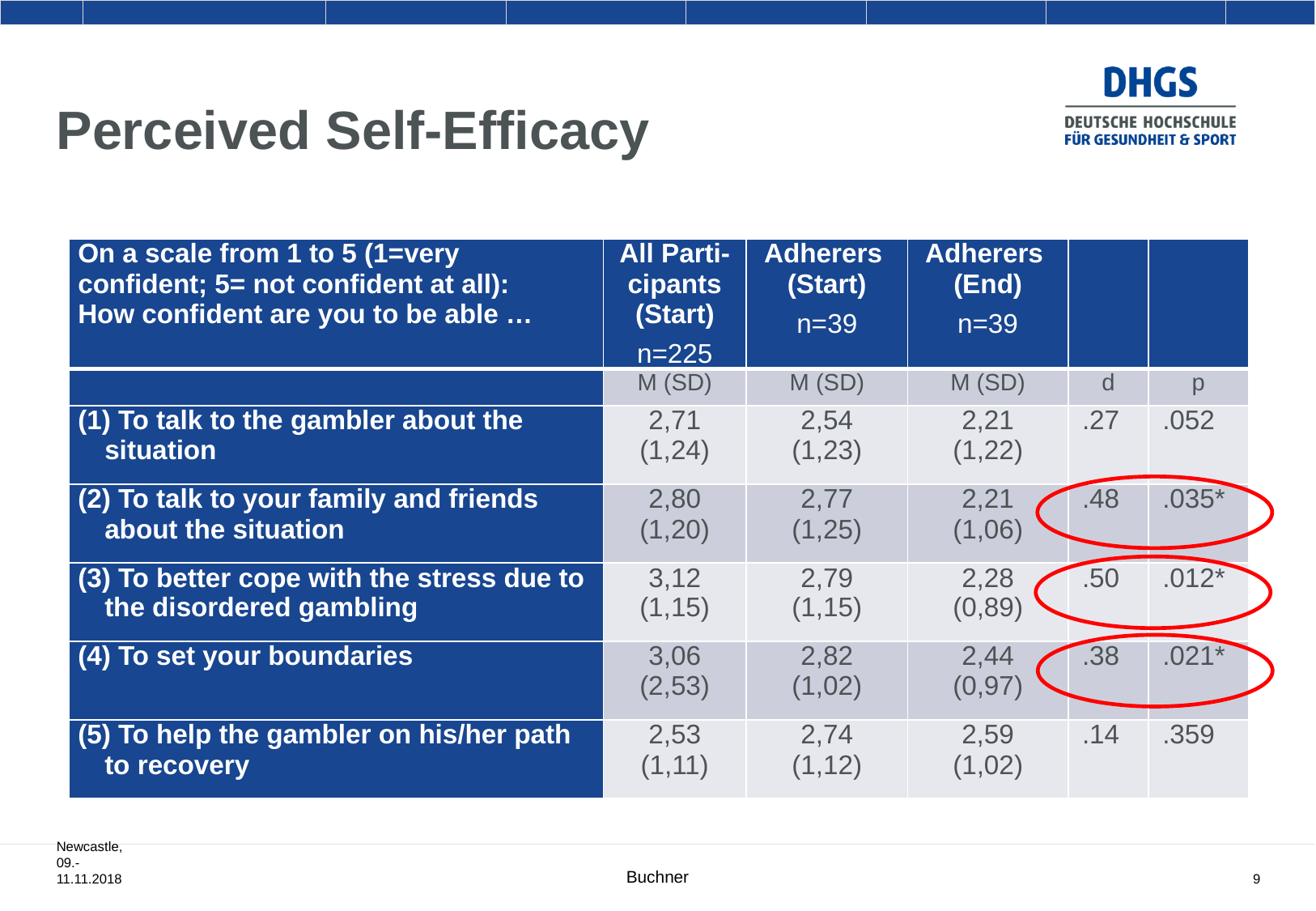

# Perceived Self-Efficacy
| On a scale from 1 to 5 (1=very confident; 5= not confident at all): How confident are you to be able … | All Parti-cipants (Start) n=225 | Adherers (Start) n=39 | Adherers (End) n=39 |  |  |
| --- | --- | --- | --- | --- | --- |
|  | M (SD) | M (SD) | M (SD) | d | p |
| (1) To talk to the gambler about the situation | 2,71 (1,24) | 2,54 (1,23) | 2,21 (1,22) | .27 | .052 |
| (2) To talk to your family and friends about the situation | 2,80 (1,20) | 2,77 (1,25) | 2,21 (1,06) | .48 | .035\* |
| (3) To better cope with the stress due to the disordered gambling | 3,12 (1,15) | 2,79 (1,15) | 2,28 (0,89) | .50 | .012\* |
| (4) To set your boundaries | 3,06 (2,53) | 2,82 (1,02) | 2,44 (0,97) | .38 | .021\* |
| (5) To help the gambler on his/her path to recovery | 2,53 (1,11) | 2,74 (1,12) | 2,59 (1,02) | .14 | .359 |

Newcastle, 09.-11.11.2018
Buchner
9